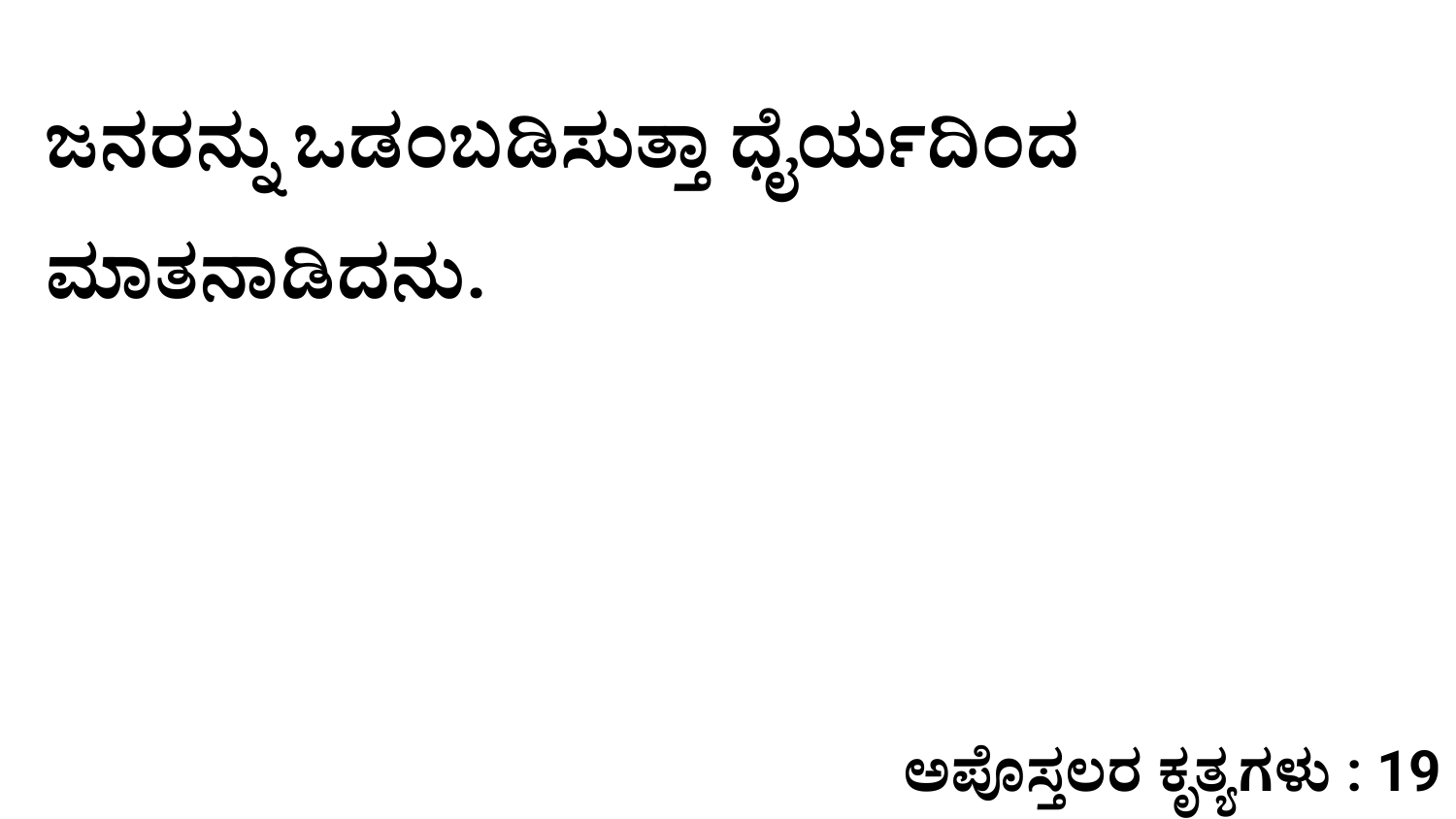

ಜನರನ್ನು ಒಡಂಬಡಿಸುತ್ತಾ ಧೈರ್ಯದಿಂದ ಮಾತನಾಡಿದನು.
ಅಪೊಸ್ತಲರ ಕೃತ್ಯಗಳು : 19